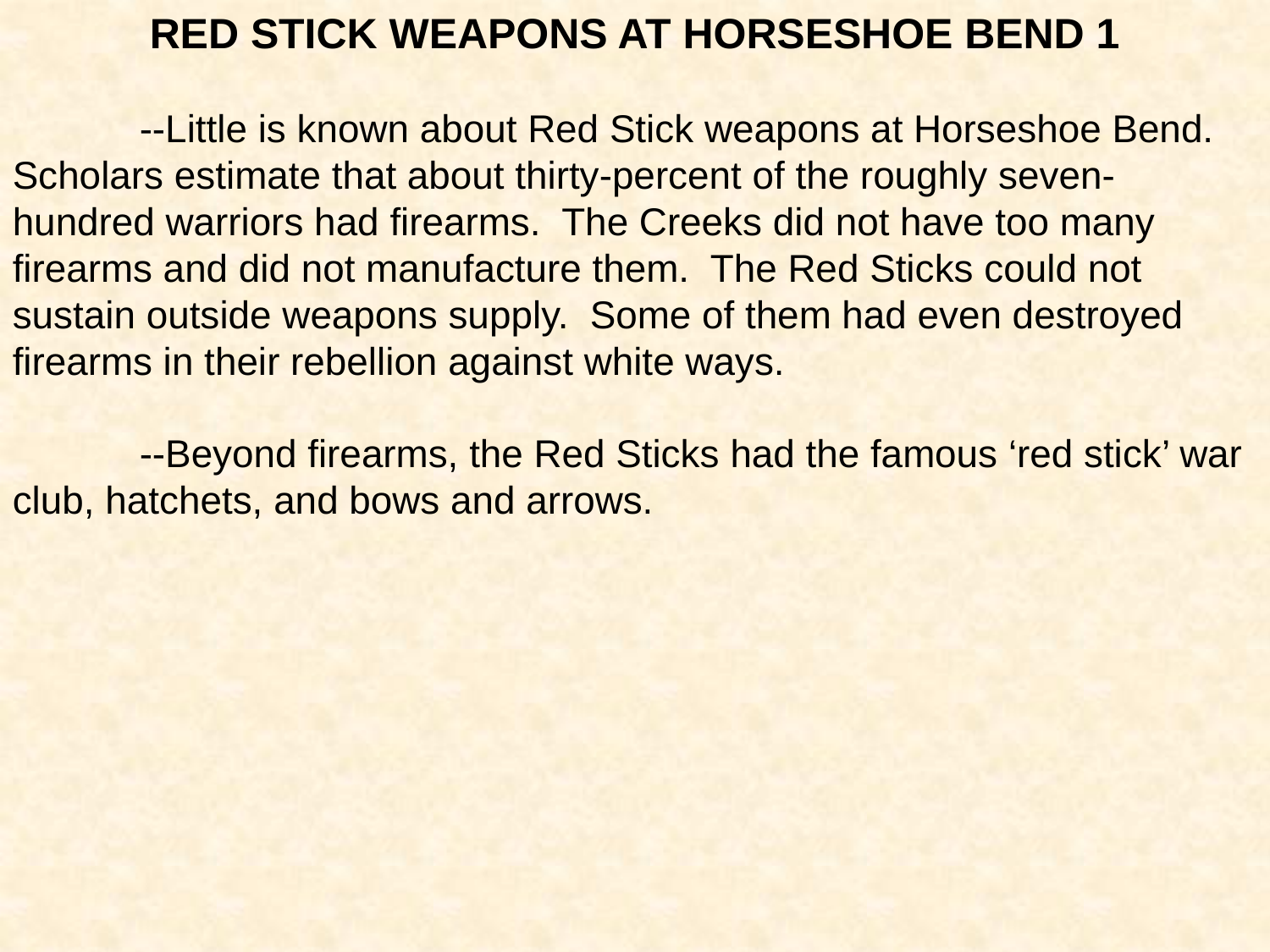

RED STICK WEAPONS AT HORSESHOE BEND 1

	--Little is known about Red Stick weapons at Horseshoe Bend. Scholars estimate that about thirty-percent of the roughly seven-hundred warriors had firearms.  The Creeks did not have too many firearms and did not manufacture them.  The Red Sticks could not sustain outside weapons supply.  Some of them had even destroyed firearms in their rebellion against white ways.

	--Beyond firearms, the Red Sticks had the famous ‘red stick’ war club, hatchets, and bows and arrows.